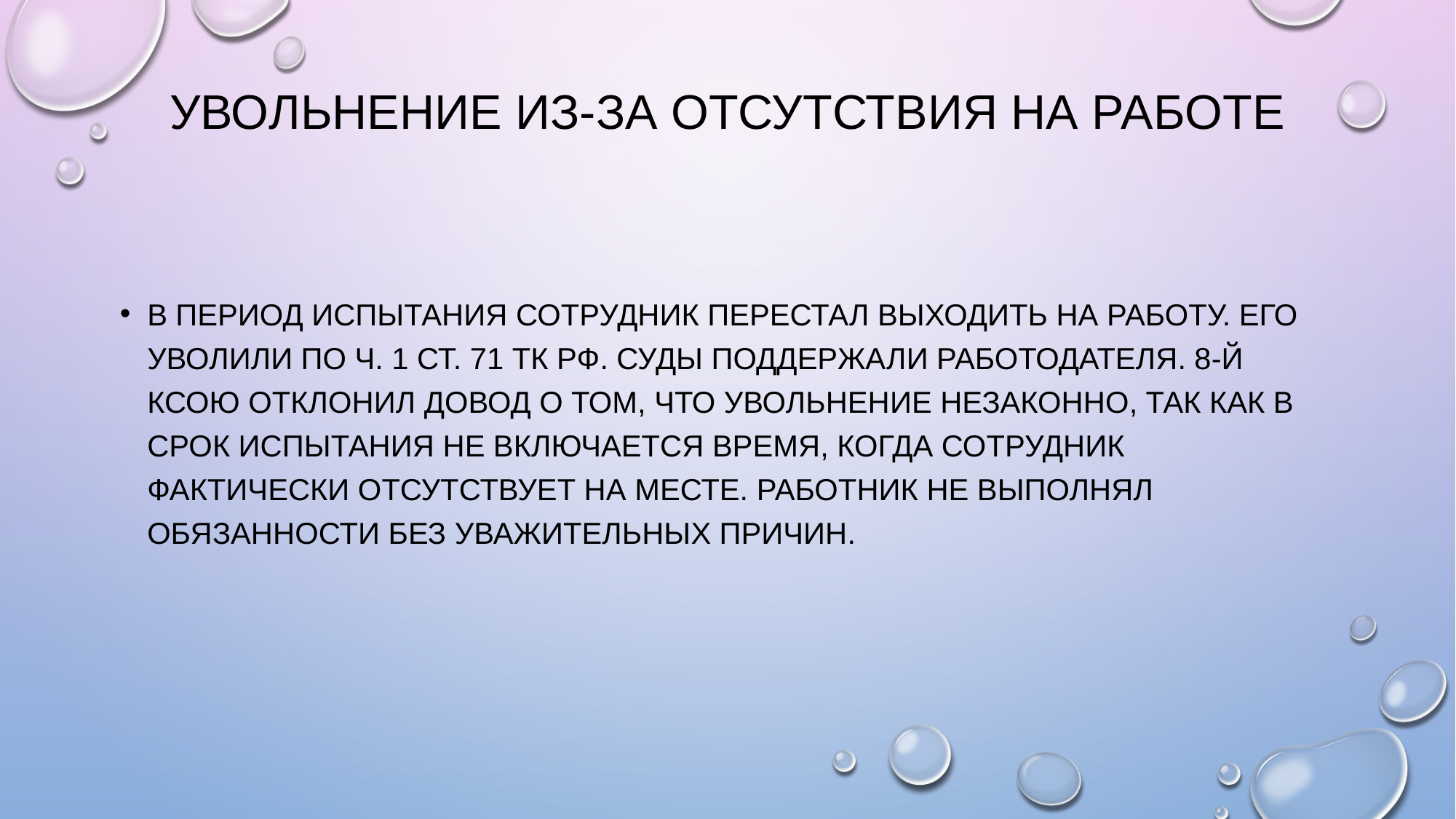

# Увольнение из-за отсутствия на работе
В период испытания сотрудник перестал выходить на работу. Его уволили по ч. 1 ст. 71 ТК РФ. Суды поддержали работодателя. 8-й КСОЮ отклонил довод о том, что увольнение незаконно, так как в срок испытания не включается время, когда сотрудник фактически отсутствует на месте. Работник не выполнял обязанности без уважительных причин.